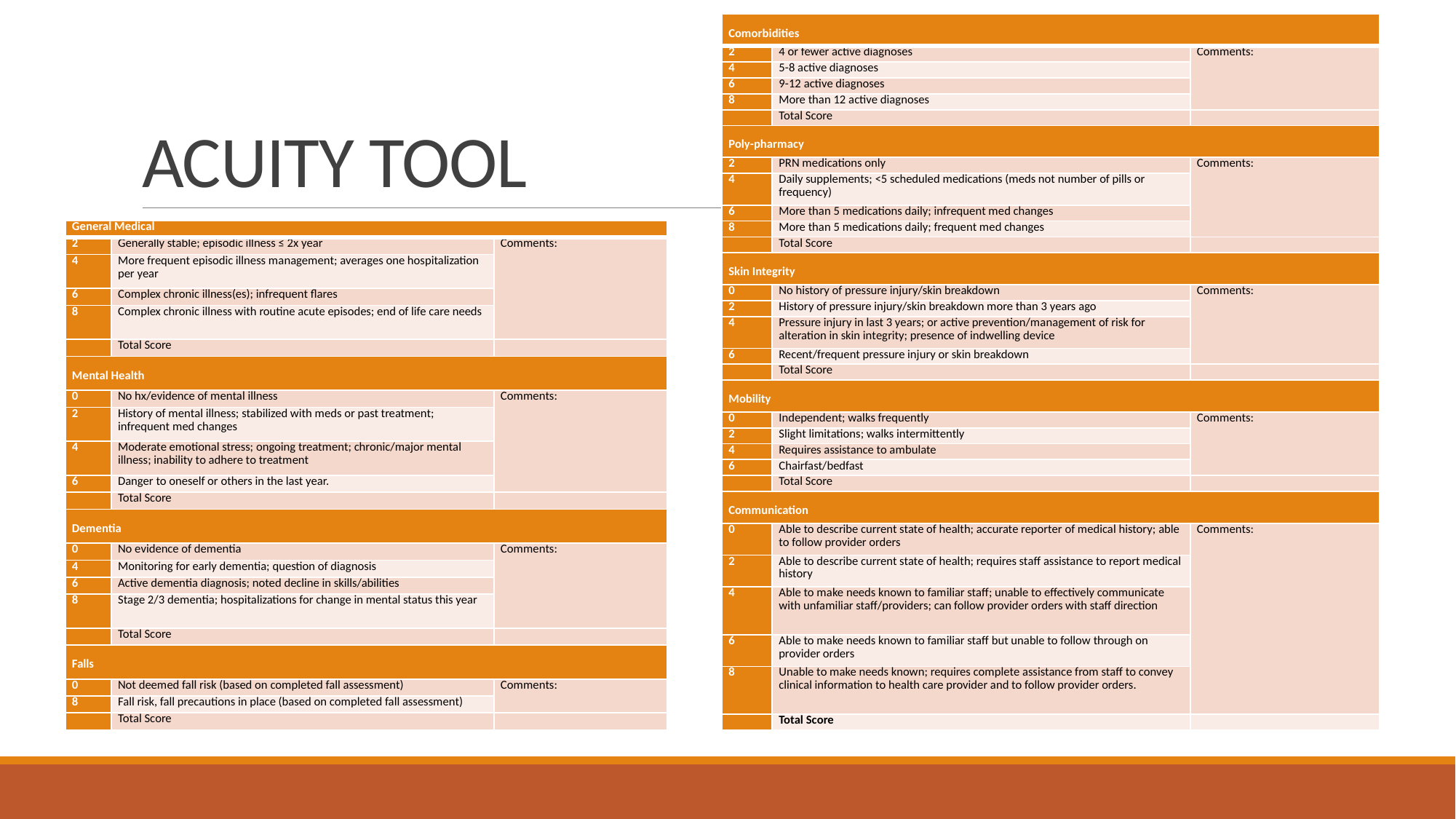

| Comorbidities |  |  |
| --- | --- | --- |
| 2 | 4 or fewer active diagnoses | Comments: |
| 4 | 5-8 active diagnoses |  |
| 6 | 9-12 active diagnoses |  |
| 8 | More than 12 active diagnoses |  |
|  | Total Score |  |
| Poly-pharmacy |  |  |
| 2 | PRN medications only | Comments: |
| 4 | Daily supplements; <5 scheduled medications (meds not number of pills or frequency) |  |
| 6 | More than 5 medications daily; infrequent med changes |  |
| 8 | More than 5 medications daily; frequent med changes |  |
|  | Total Score |  |
| Skin Integrity |  |  |
| 0 | No history of pressure injury/skin breakdown | Comments: |
| 2 | History of pressure injury/skin breakdown more than 3 years ago |  |
| 4 | Pressure injury in last 3 years; or active prevention/management of risk for alteration in skin integrity; presence of indwelling device |  |
| 6 | Recent/frequent pressure injury or skin breakdown |  |
|  | Total Score |  |
| Mobility |  |  |
| 0 | Independent; walks frequently | Comments: |
| 2 | Slight limitations; walks intermittently |  |
| 4 | Requires assistance to ambulate |  |
| 6 | Chairfast/bedfast |  |
|  | Total Score |  |
| Communication |  |  |
| 0 | Able to describe current state of health; accurate reporter of medical history; able to follow provider orders | Comments: |
| 2 | Able to describe current state of health; requires staff assistance to report medical history |  |
| 4 | Able to make needs known to familiar staff; unable to effectively communicate with unfamiliar staff/providers; can follow provider orders with staff direction |  |
| 6 | Able to make needs known to familiar staff but unable to follow through on provider orders |  |
| 8 | Unable to make needs known; requires complete assistance from staff to convey clinical information to health care provider and to follow provider orders. |  |
|  | Total Score |  |
# ACUITY TOOL
| General Medical |  |  |
| --- | --- | --- |
| 2 | Generally stable; episodic illness ≤ 2x year | Comments: |
| 4 | More frequent episodic illness management; averages one hospitalization per year |  |
| 6 | Complex chronic illness(es); infrequent flares |  |
| 8 | Complex chronic illness with routine acute episodes; end of life care needs |  |
|  | Total Score |  |
| Mental Health |  |  |
| 0 | No hx/evidence of mental illness | Comments: |
| 2 | History of mental illness; stabilized with meds or past treatment; infrequent med changes |  |
| 4 | Moderate emotional stress; ongoing treatment; chronic/major mental illness; inability to adhere to treatment |  |
| 6 | Danger to oneself or others in the last year. |  |
|  | Total Score |  |
| Dementia |  |  |
| 0 | No evidence of dementia | Comments: |
| 4 | Monitoring for early dementia; question of diagnosis |  |
| 6 | Active dementia diagnosis; noted decline in skills/abilities |  |
| 8 | Stage 2/3 dementia; hospitalizations for change in mental status this year |  |
|  | Total Score |  |
| Falls |  |  |
| 0 | Not deemed fall risk (based on completed fall assessment) | Comments: |
| 8 | Fall risk, fall precautions in place (based on completed fall assessment) |  |
|  | Total Score |  |